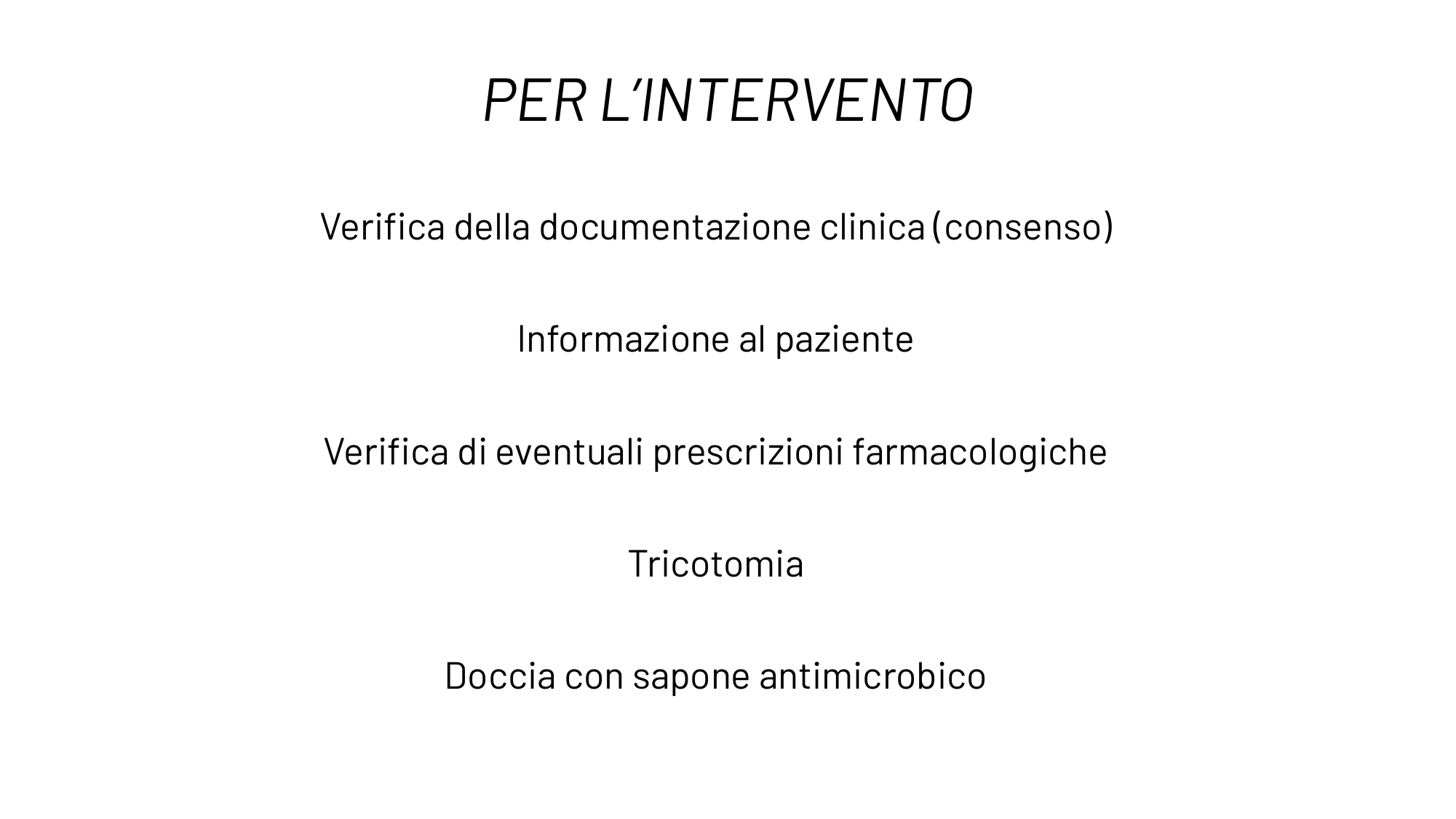

# PER L’INTERVENTO
Verifica della documentazione clinica (consenso)

Informazione al paziente

Verifica di eventuali prescrizioni farmacologiche

Tricotomia

Doccia con sapone antimicrobico